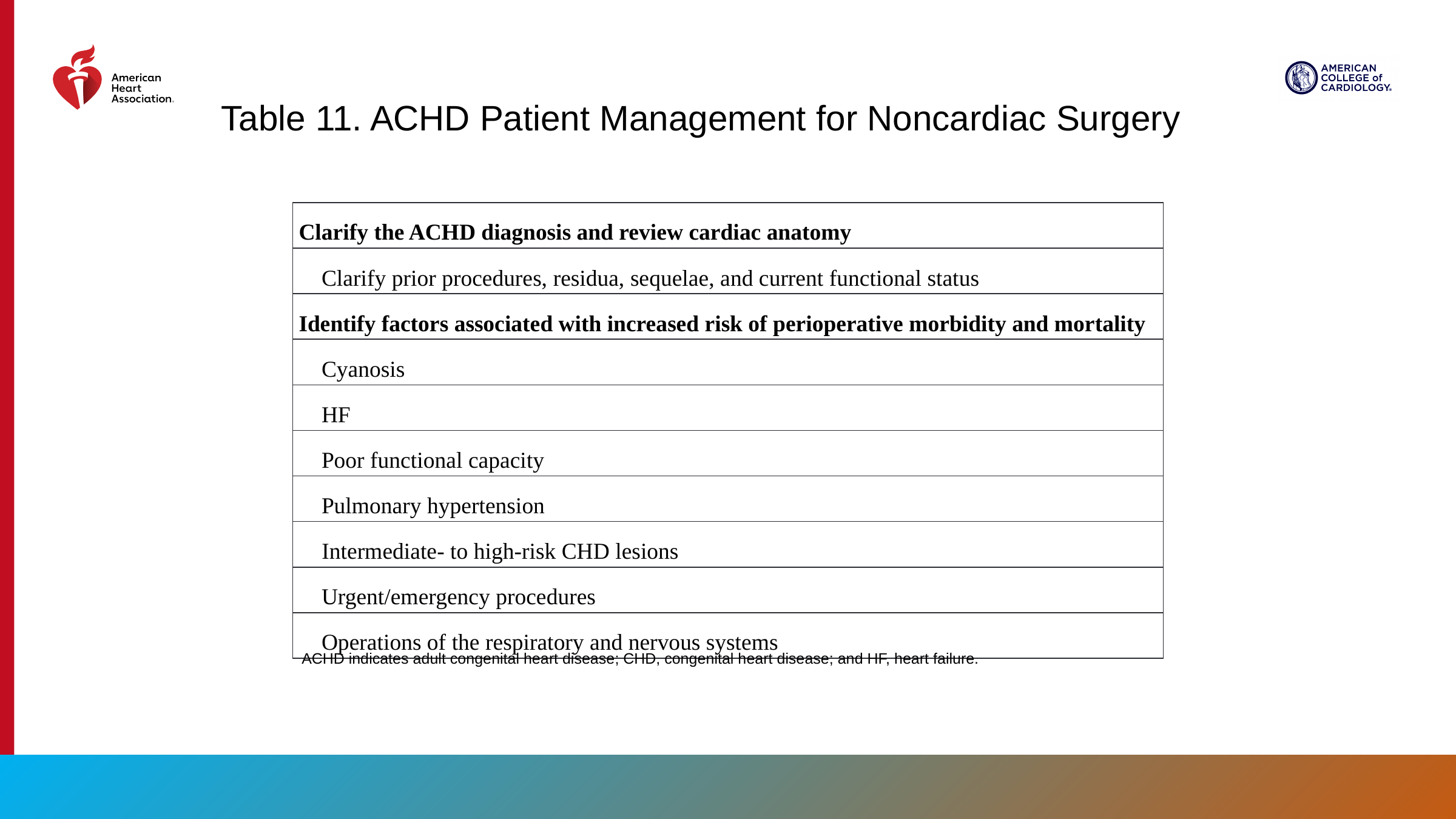

Table 11. ACHD Patient Management for Noncardiac Surgery
| Clarify the ACHD diagnosis and review cardiac anatomy |
| --- |
| Clarify prior procedures, residua, sequelae, and current functional status |
| Identify factors associated with increased risk of perioperative morbidity and mortality |
| Cyanosis |
| HF |
| Poor functional capacity |
| Pulmonary hypertension |
| Intermediate- to high-risk CHD lesions |
| Urgent/emergency procedures |
| Operations of the respiratory and nervous systems |
ACHD indicates adult congenital heart disease; CHD, congenital heart disease; and HF, heart failure.
53